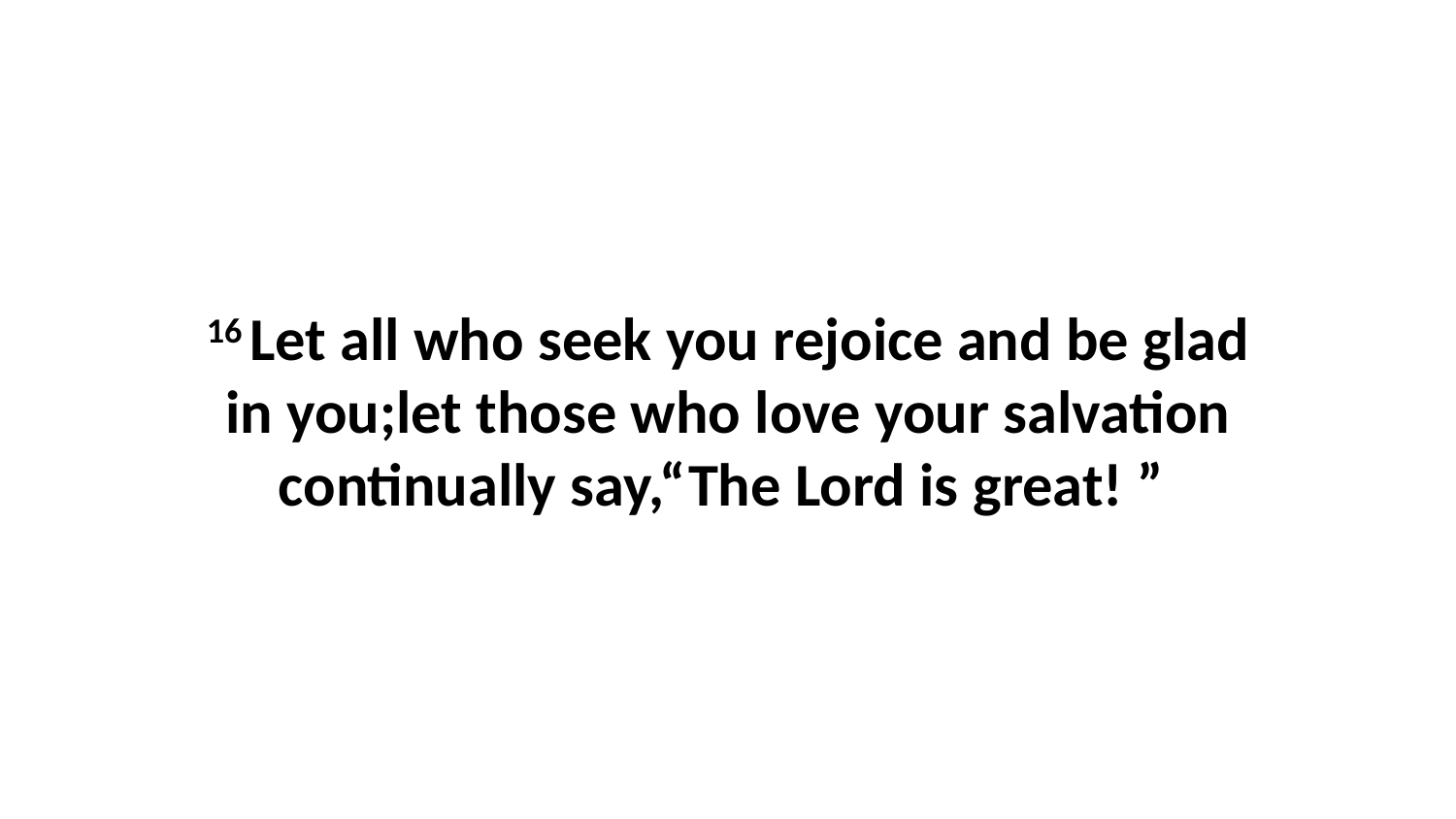

16 Let all who seek you rejoice and be glad in you;let those who love your salvation continually say,“The Lord is great! ”